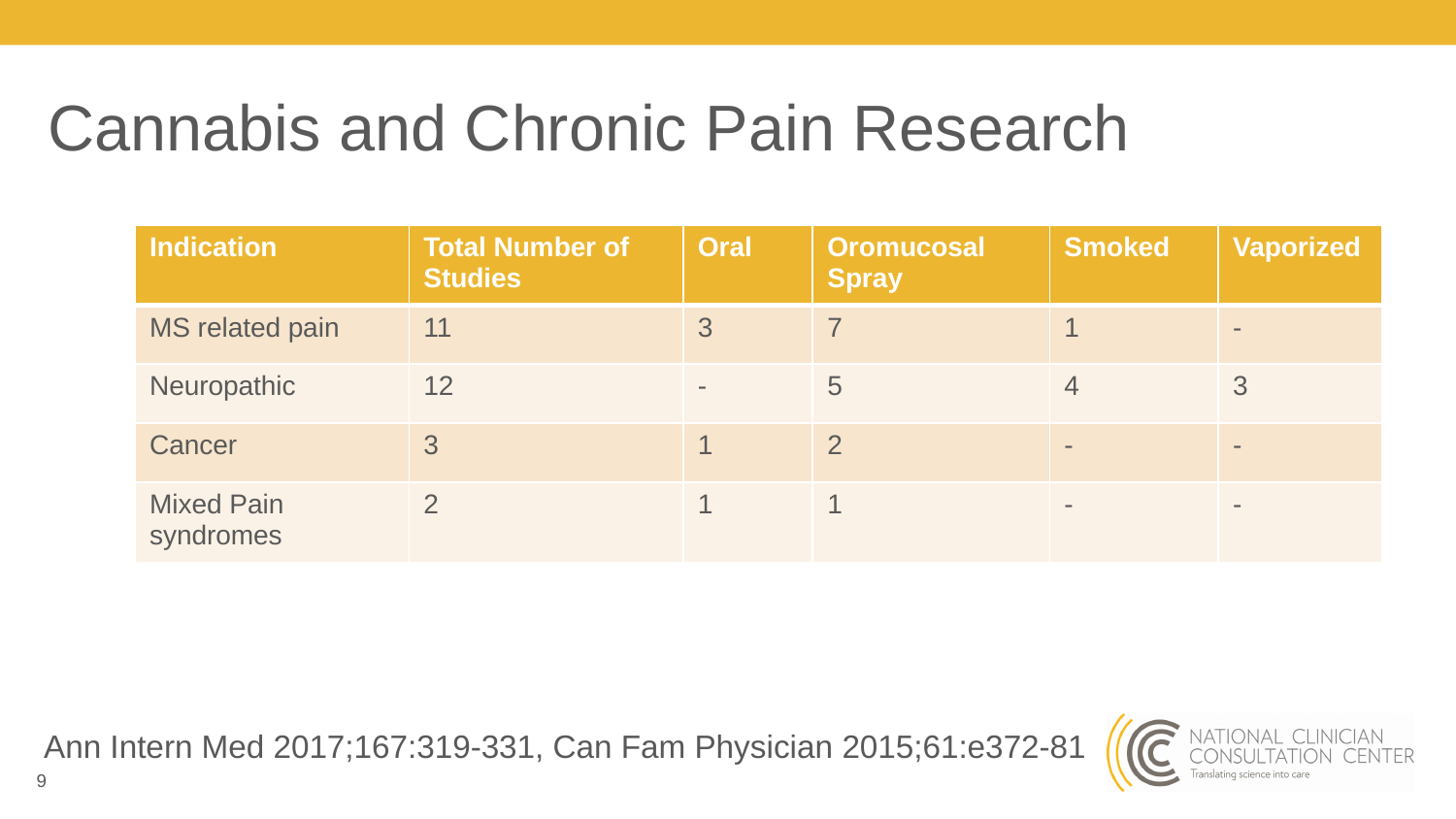

# Cannabis and Chronic Pain Research
| Indication | Total Number of Studies | Oral | Oromucosal Spray | Smoked | Vaporized |
| --- | --- | --- | --- | --- | --- |
| MS related pain | 11 | 3 | 7 | 1 | - |
| Neuropathic | 12 | - | 5 | 4 | 3 |
| Cancer | 3 | 1 | 2 | - | - |
| Mixed Pain syndromes | 2 | 1 | 1 | - | - |
Ann Intern Med 2017;167:319-331, Can Fam Physician 2015;61:e372-81